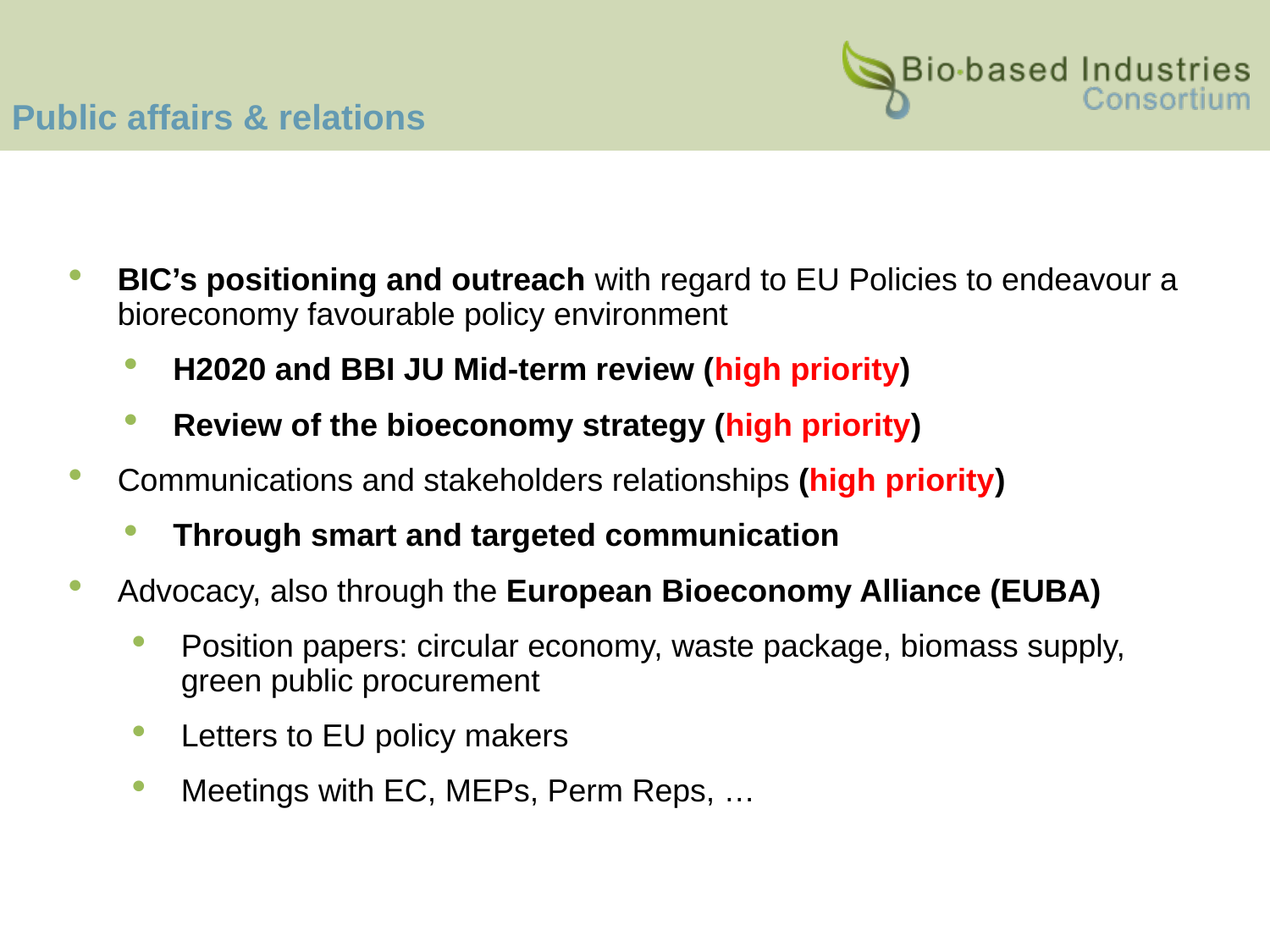

# Public affairs & relations
BIC’s positioning and outreach with regard to EU Policies to endeavour a bioreconomy favourable policy environment
H2020 and BBI JU Mid-term review (high priority)
Review of the bioeconomy strategy (high priority)
Communications and stakeholders relationships (high priority)
Through smart and targeted communication
Advocacy, also through the European Bioeconomy Alliance (EUBA)
Position papers: circular economy, waste package, biomass supply, green public procurement
Letters to EU policy makers
Meetings with EC, MEPs, Perm Reps, …